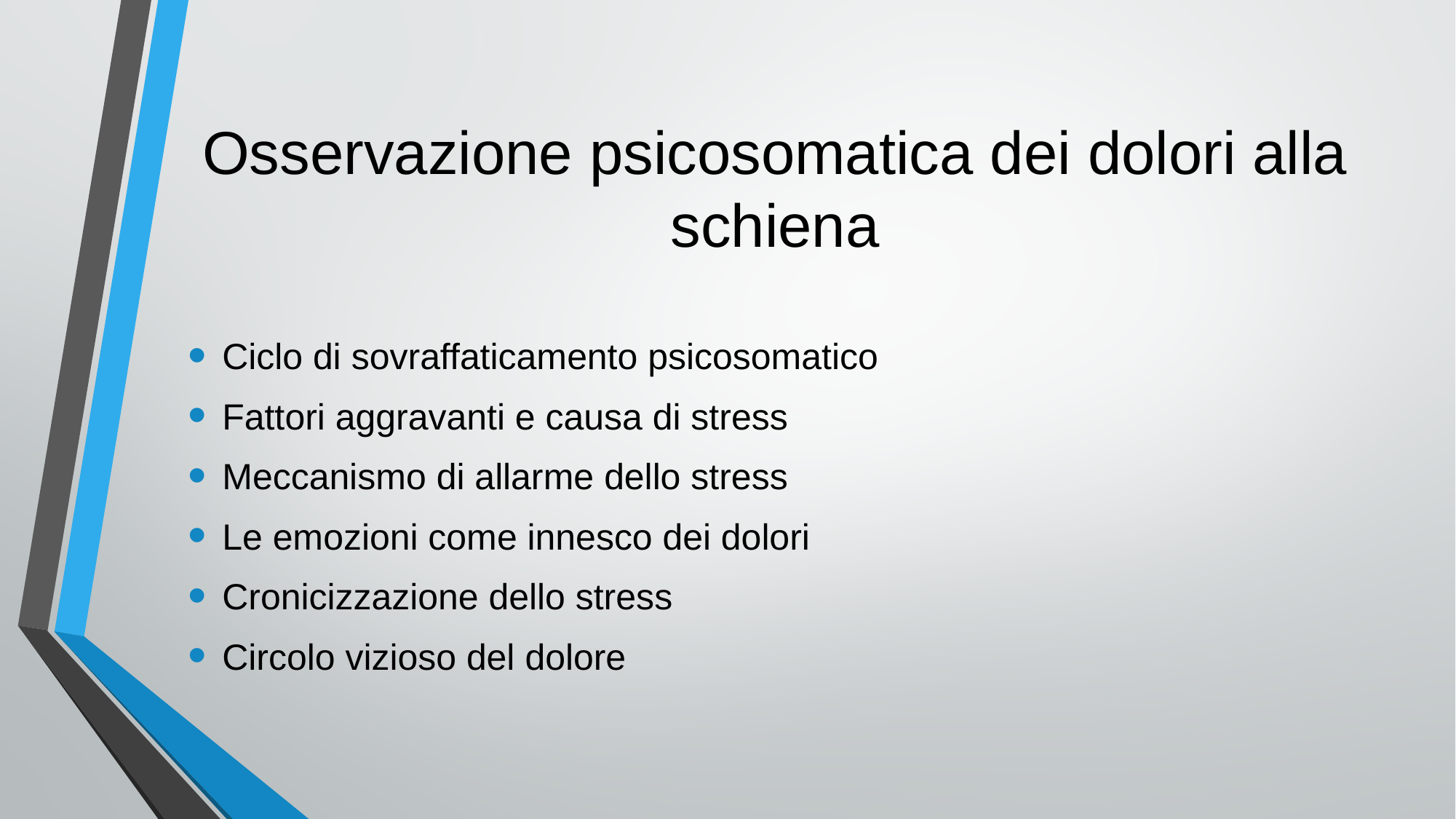

# Osservazione psicosomatica dei dolori alla schiena
Ciclo di sovraffaticamento psicosomatico
Fattori aggravanti e causa di stress
Meccanismo di allarme dello stress
Le emozioni come innesco dei dolori
Cronicizzazione dello stress
Circolo vizioso del dolore